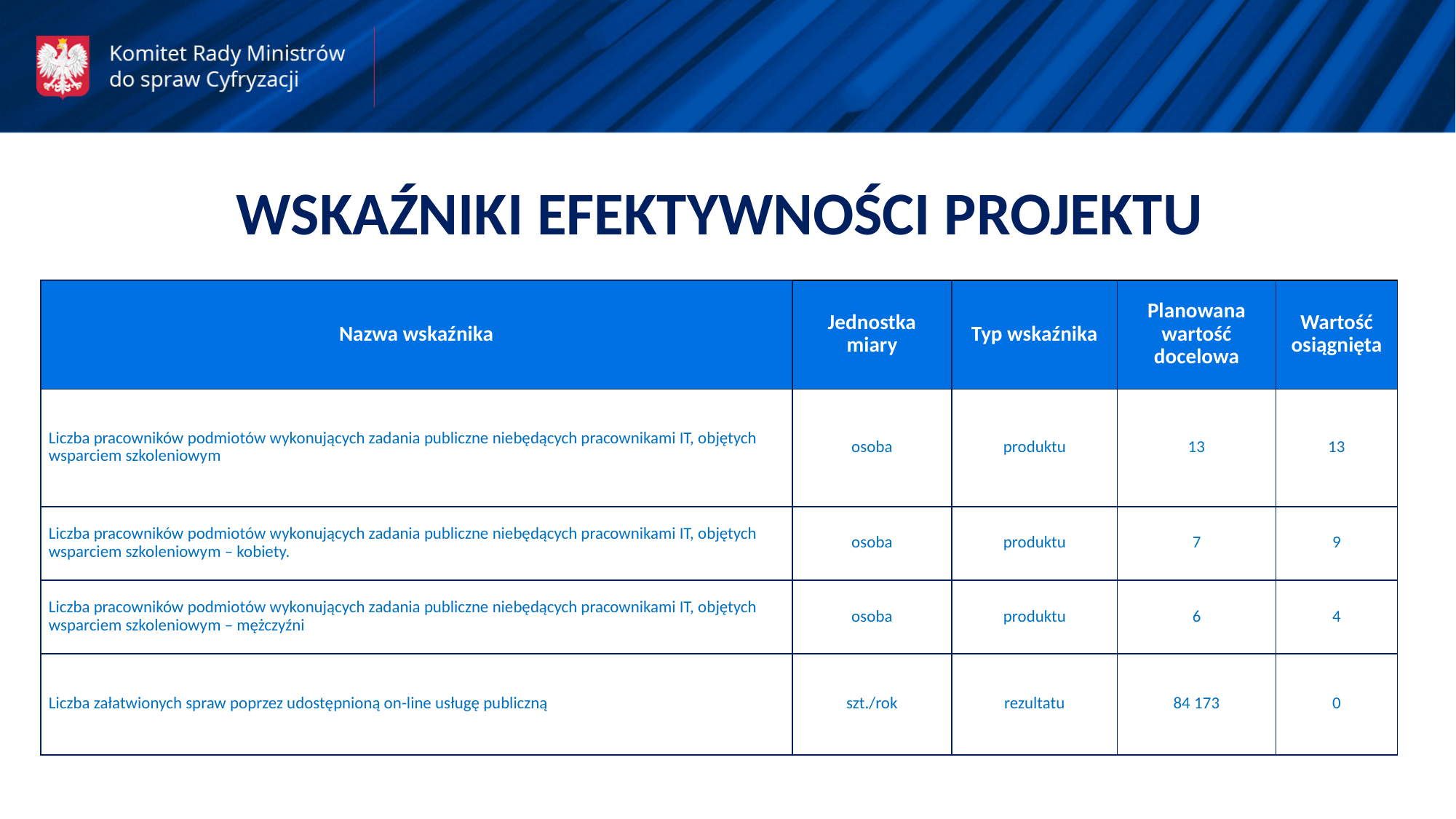

WSKAŹNIKI EFEKTYWNOŚCI PROJEKTU
| Nazwa wskaźnika | Jednostka miary | Typ wskaźnika | Planowana wartość docelowa | Wartość osiągnięta |
| --- | --- | --- | --- | --- |
| Liczba pracowników podmiotów wykonujących zadania publiczne niebędących pracownikami IT, objętych wsparciem szkoleniowym | osoba | produktu | 13 | 13 |
| Liczba pracowników podmiotów wykonujących zadania publiczne niebędących pracownikami IT, objętych wsparciem szkoleniowym – kobiety. | osoba | produktu | 7 | 9 |
| Liczba pracowników podmiotów wykonujących zadania publiczne niebędących pracownikami IT, objętych wsparciem szkoleniowym – mężczyźni | osoba | produktu | 6 | 4 |
| Liczba załatwionych spraw poprzez udostępnioną on-line usługę publiczną | szt./rok | rezultatu | 84 173 | 0 |